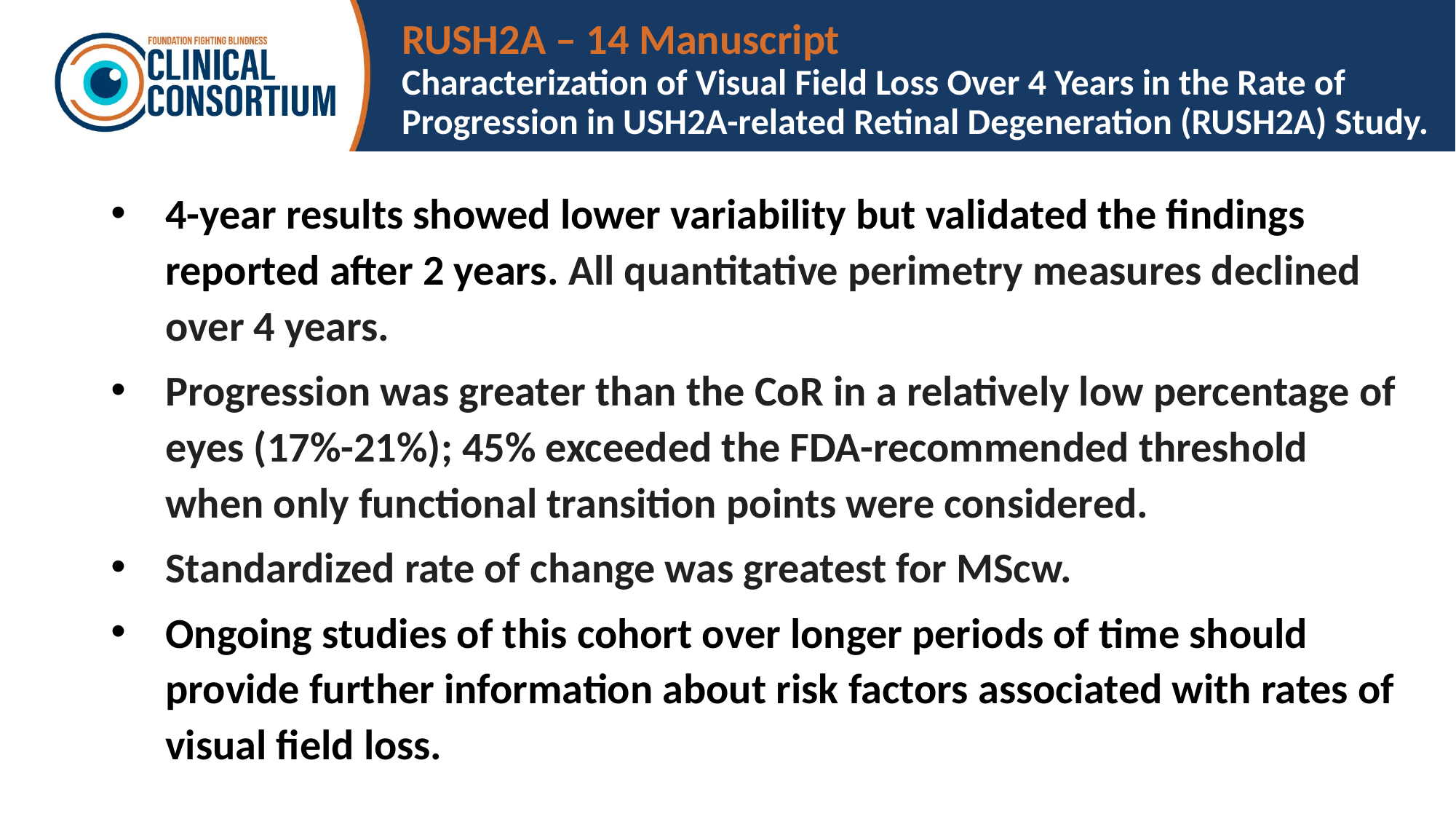

# RUSH2A – 14 Manuscript Characterization of Visual Field Loss Over 4 Years in the Rate of Progression in USH2A-related Retinal Degeneration (RUSH2A) Study.
4-year results showed lower variability but validated the findings reported after 2 years. All quantitative perimetry measures declined over 4 years.
Progression was greater than the CoR in a relatively low percentage of eyes (17%-21%); 45% exceeded the FDA-recommended threshold when only functional transition points were considered.
Standardized rate of change was greatest for MScw.
Ongoing studies of this cohort over longer periods of time should provide further information about risk factors associated with rates of visual field loss.